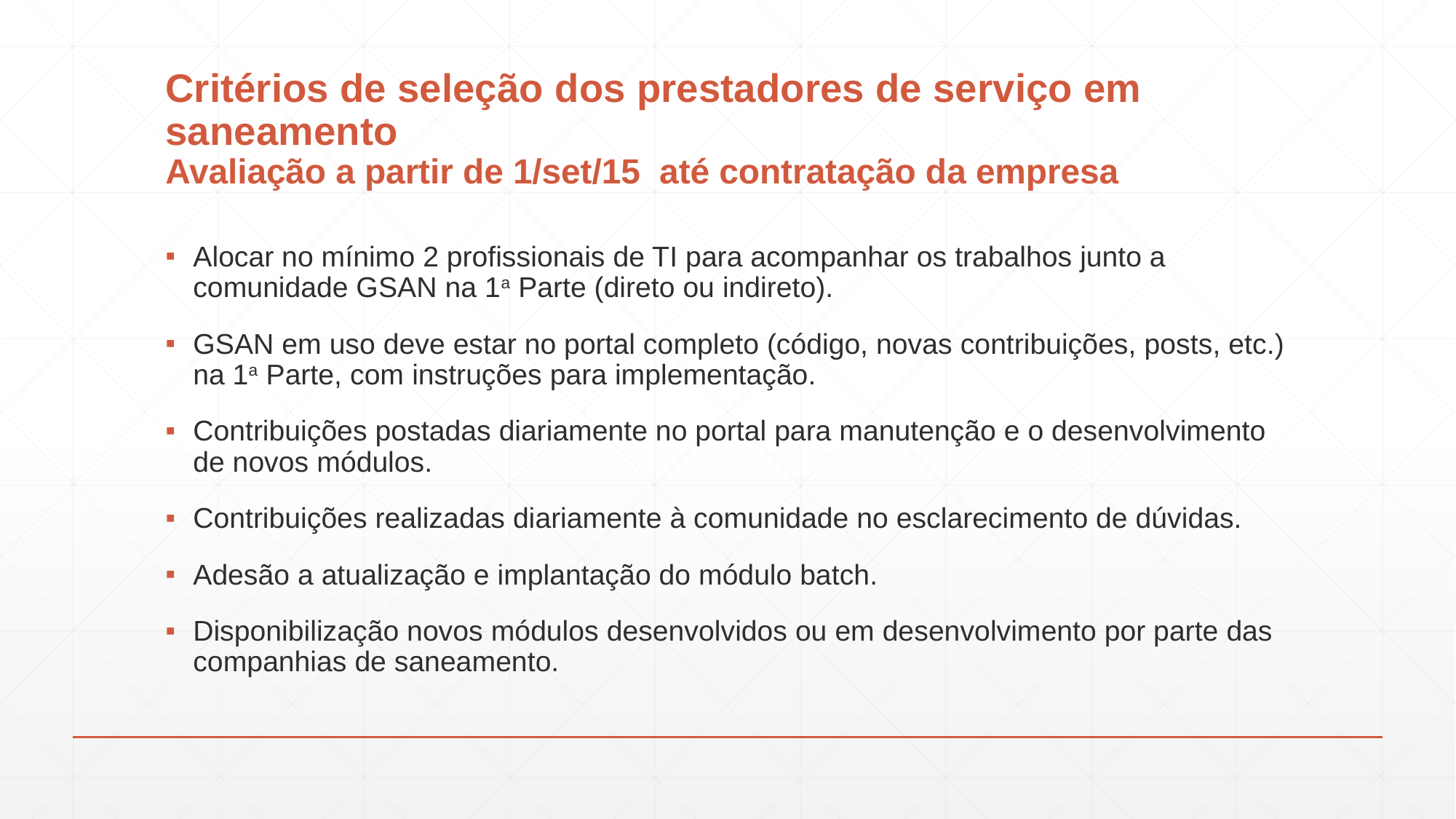

# Critérios de seleção dos prestadores de serviço em saneamento Avaliação a partir de 1/set/15  até contratação da empresa
Alocar no mínimo 2 profissionais de TI para acompanhar os trabalhos junto a comunidade GSAN na 1a Parte (direto ou indireto).
GSAN em uso deve estar no portal completo (código, novas contribuições, posts, etc.) na 1a Parte, com instruções para implementação.
Contribuições postadas diariamente no portal para manutenção e o desenvolvimento de novos módulos.
Contribuições realizadas diariamente à comunidade no esclarecimento de dúvidas.
Adesão a atualização e implantação do módulo batch.
Disponibilização novos módulos desenvolvidos ou em desenvolvimento por parte das companhias de saneamento.